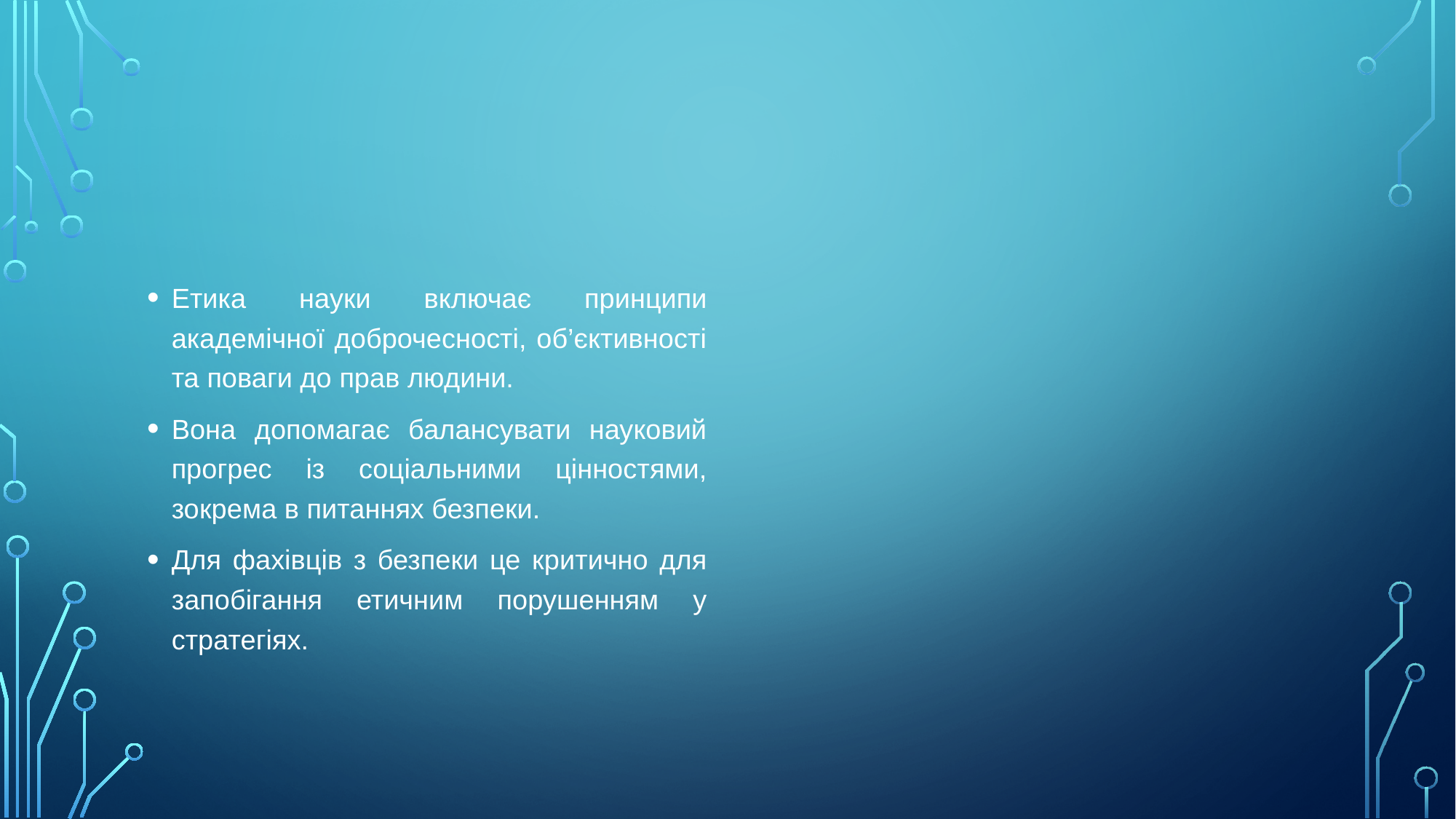

#
Етика науки включає принципи академічної доброчесності, об’єктивності та поваги до прав людини.
Вона допомагає балансувати науковий прогрес із соціальними цінностями, зокрема в питаннях безпеки.
Для фахівців з безпеки це критично для запобігання етичним порушенням у стратегіях.